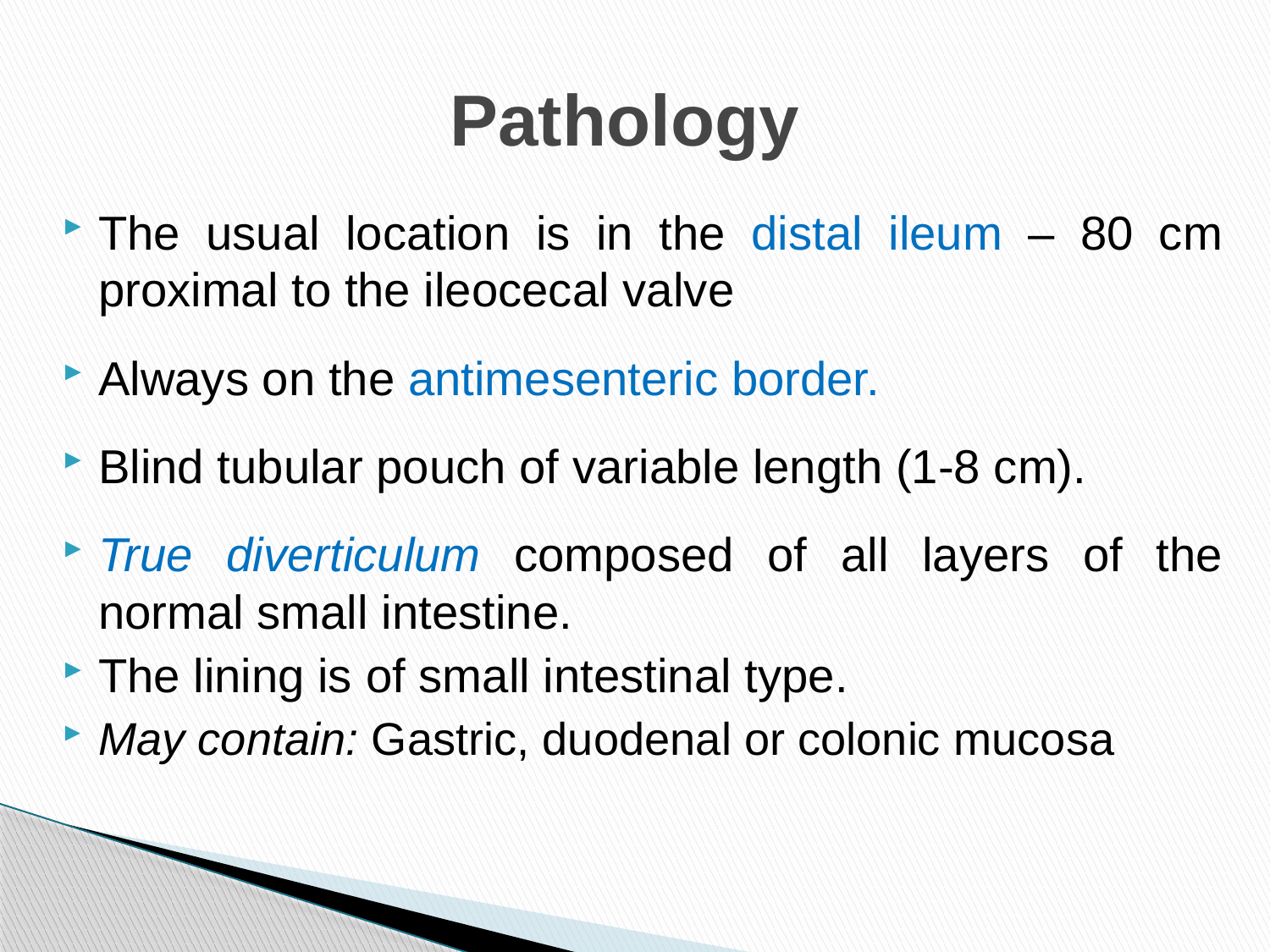

# Pathology
The usual location is in the distal ileum – 80 cm proximal to the ileocecal valve

Always on the antimesenteric border.

Blind tubular pouch of variable length (1-8 cm).

True diverticulum composed of all layers of the normal small intestine.
The lining is of small intestinal type.
May contain: Gastric, duodenal or colonic mucosa